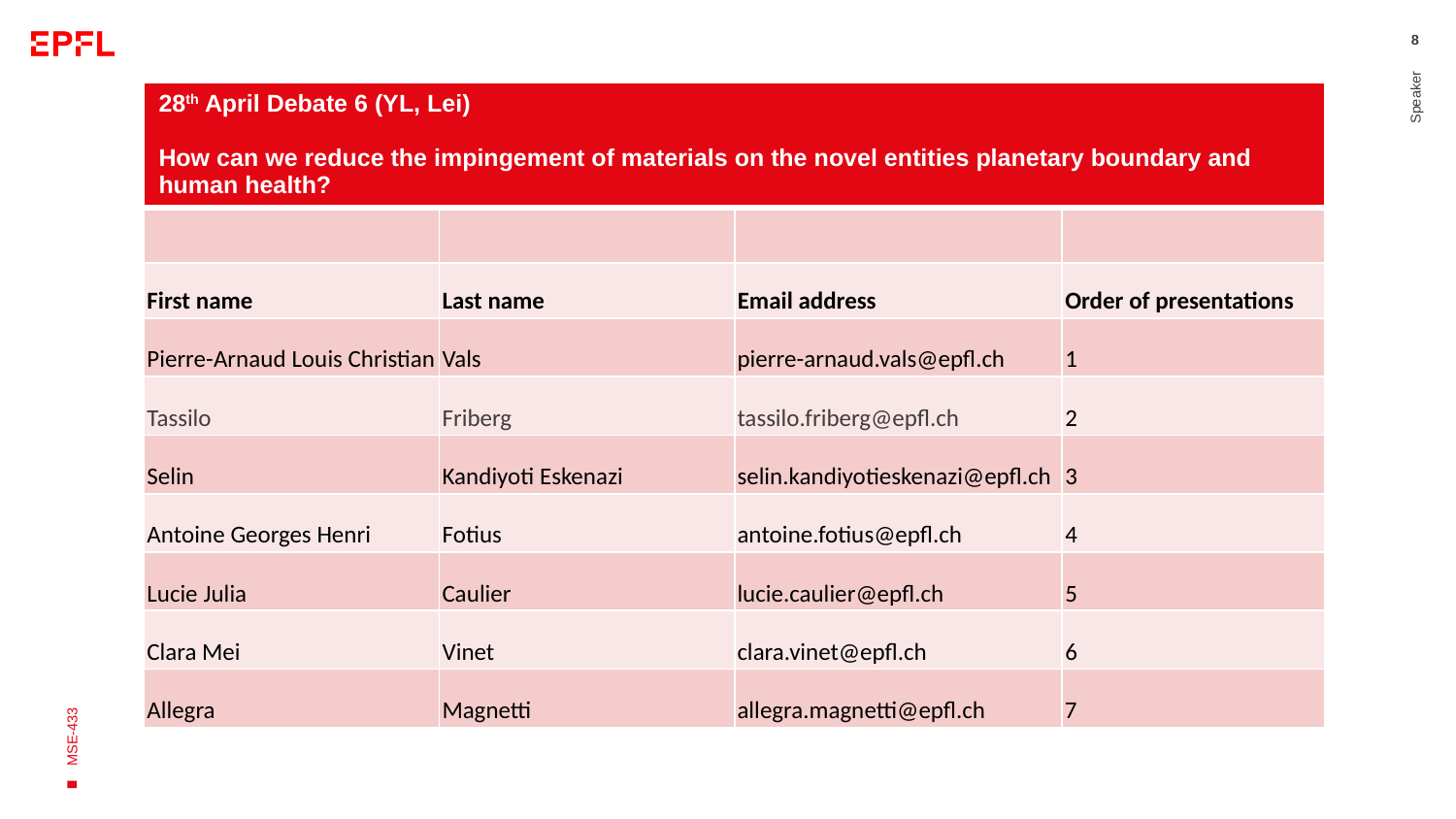

8
| 28th April Debate 6 (YL, Lei) How can we reduce the impingement of materials on the novel entities planetary boundary and human health? |  |  |  |
| --- | --- | --- | --- |
|  |  |  |  |
| First name | Last name | Email address | Order of presentations |
| Pierre-Arnaud Louis Christian | Vals | pierre-arnaud.vals@epfl.ch | 1 |
| Tassilo | Friberg | tassilo.friberg@epfl.ch | 2 |
| Selin | Kandiyoti Eskenazi | selin.kandiyotieskenazi@epfl.ch | 3 |
| Antoine Georges Henri | Fotius | antoine.fotius@epfl.ch | 4 |
| Lucie Julia | Caulier | lucie.caulier@epfl.ch | 5 |
| Clara Mei | Vinet | clara.vinet@epfl.ch | 6 |
| Allegra | Magnetti | allegra.magnetti@epfl.ch | 7 |
Speaker
MSE-433